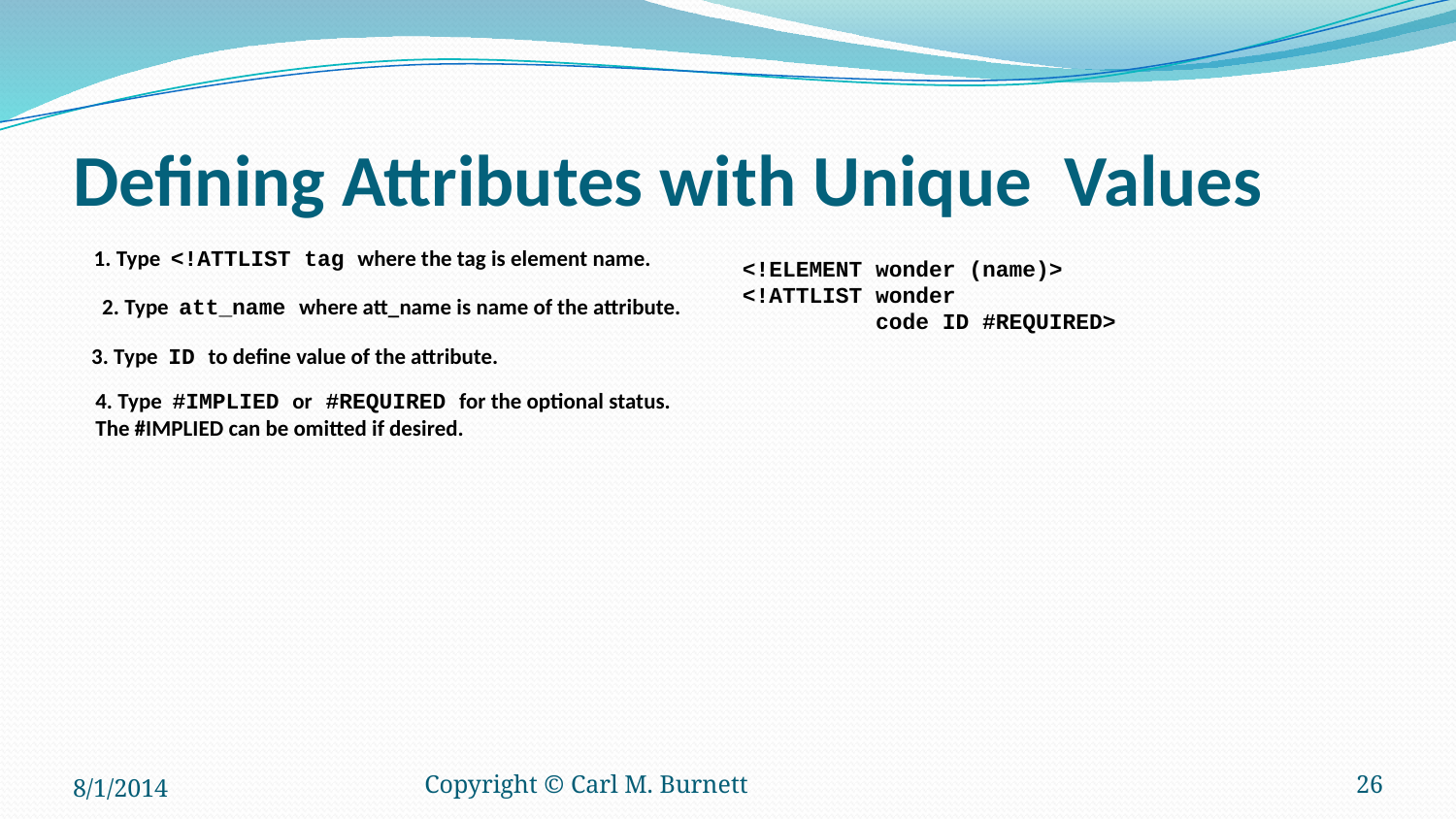

# Defining Attributes with Unique  Values
1. Type  <!ATTLIST tag where the tag is element name.
<!ELEMENT wonder (name)>
<!ATTLIST wonder
          code ID #REQUIRED>
2. Type  att_name where att_name is name of the attribute.
3. Type  ID to define value of the attribute.
4. Type  #IMPLIED or #REQUIRED for the optional status.
The #IMPLIED can be omitted if desired.
8/1/2014
Copyright © Carl M. Burnett
26